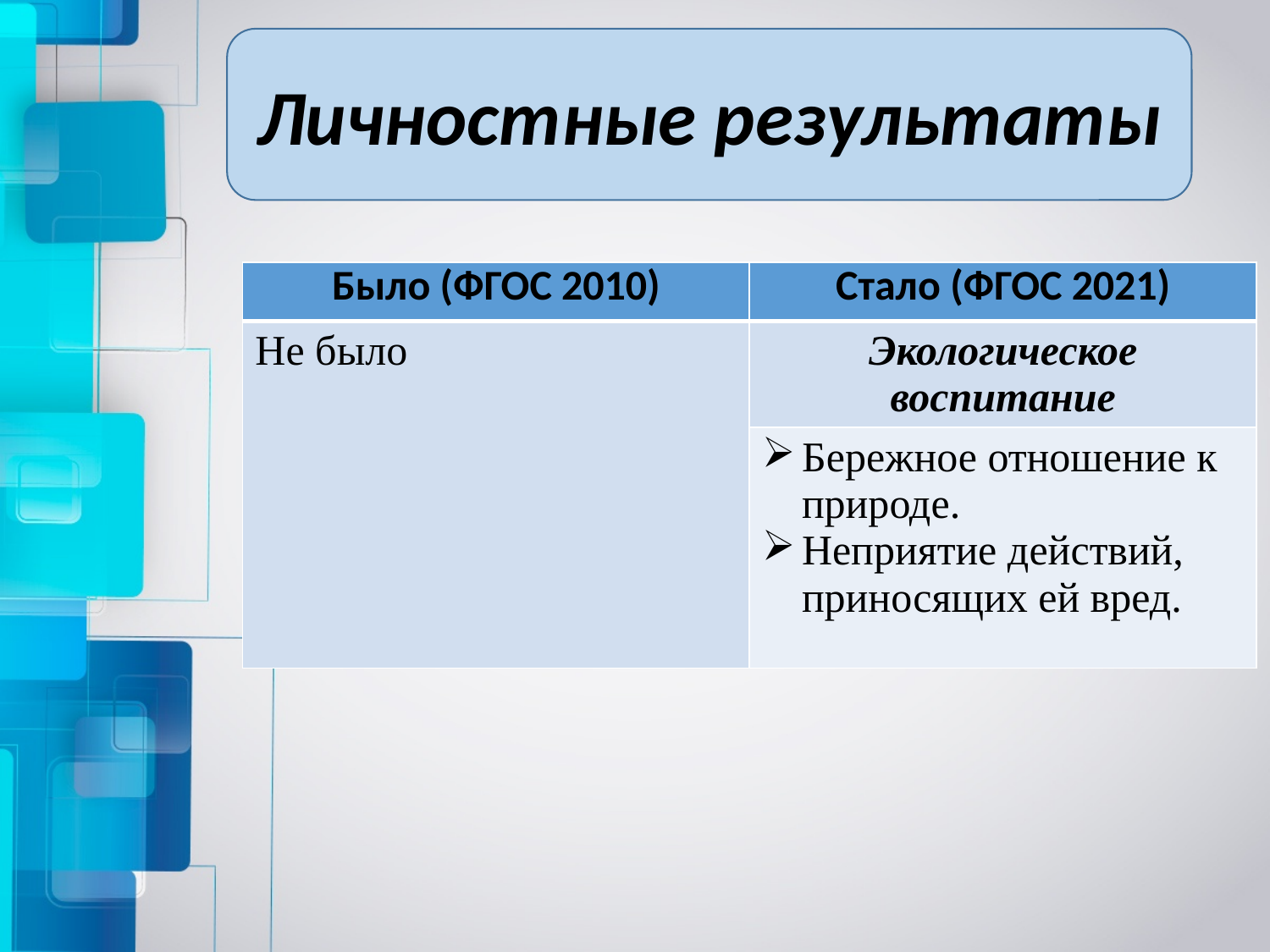

Личностные результаты
| Было (ФГОС 2010) | Стало (ФГОС 2021) |
| --- | --- |
| Не было | Экологическое воспитание |
|  | Бережное отношение к природе. Неприятие действий, приносящих ей вред. |